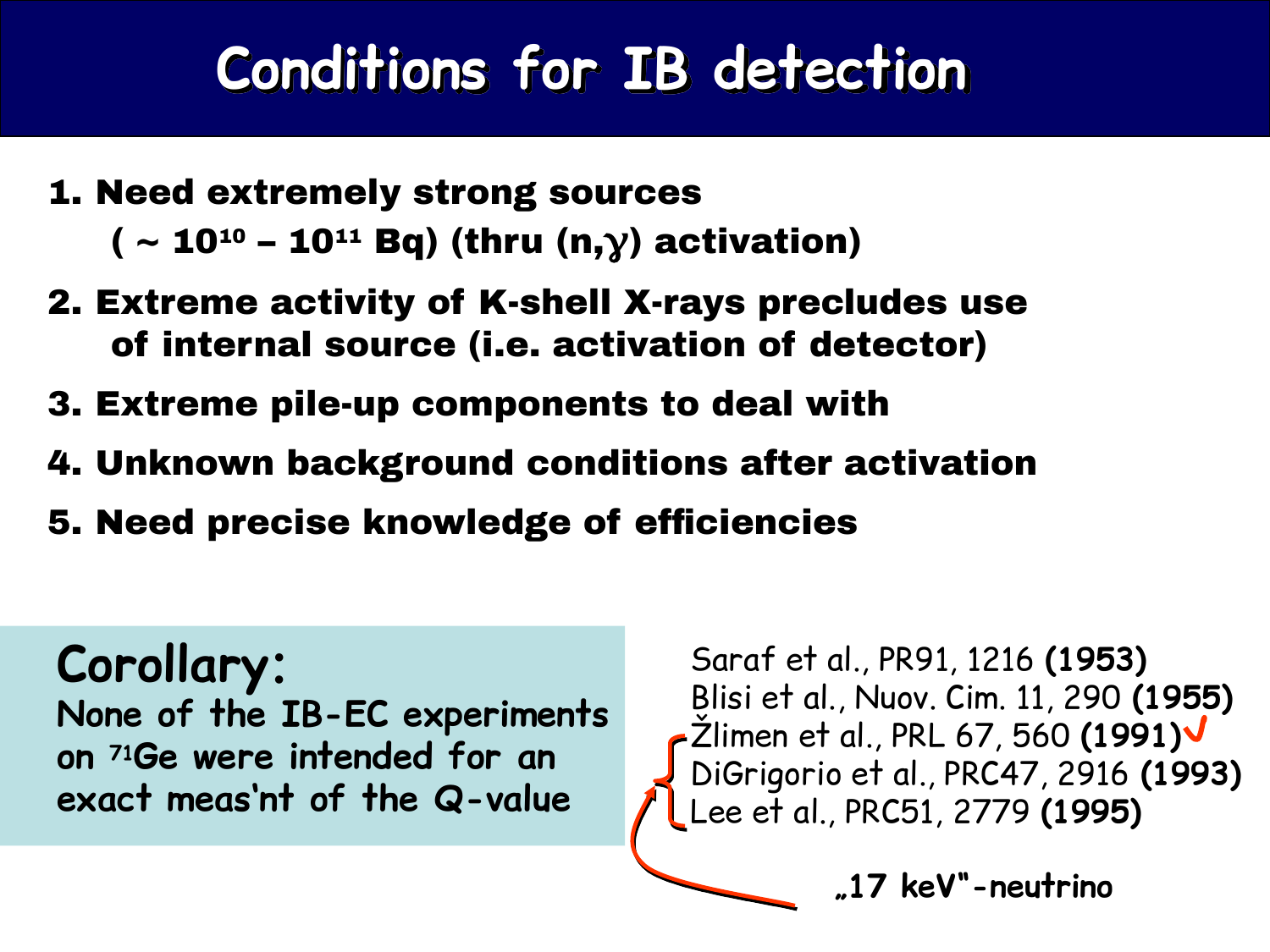

Conditions for IB detection
Need extremely strong sources
( ~ 1010 – 1011 Bq) (thru (n,γ) activation)

Extreme activity of K-shell X-rays precludes use
of internal source (i.e. activation of detector)

Extreme pile-up components to deal with

Unknown background conditions after activation

Need precise knowledge of efficiencies

Corollary:
None of the IB-EC experiments
on 71Ge were intended for an
exact meas‘nt of the Q-value
Saraf et al., PR91, 1216 (1953)
Blisi et al., Nuov. Cim. 11, 290 (1955)
Žlimen et al., PRL 67, 560 (1991)
DiGrigorio et al., PRC47, 2916 (1993)
Lee et al., PRC51, 2779 (1995)

„17 keV“-neutrino